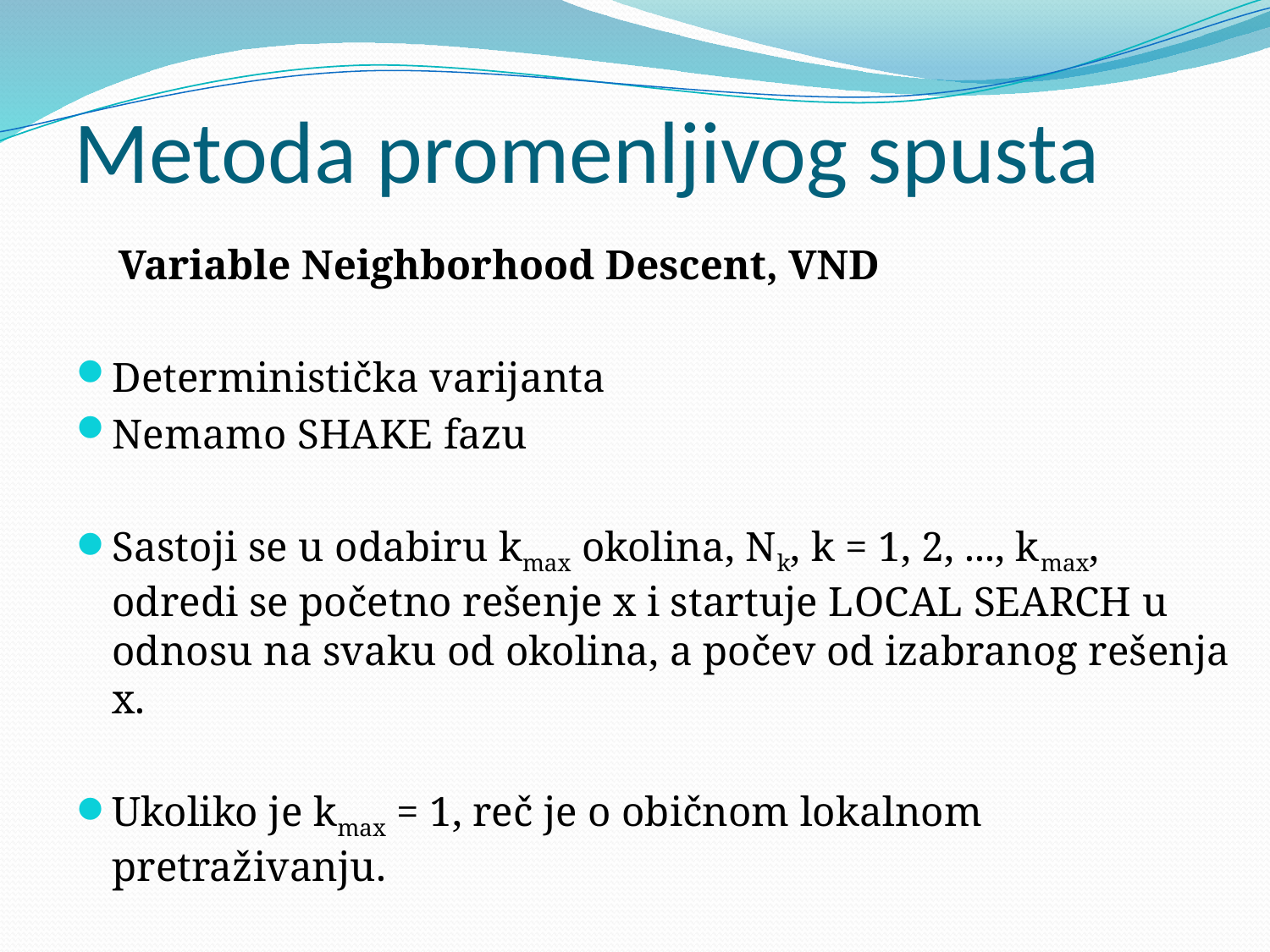

# Metoda promenljivog spusta
    Variable Neighborhood Descent, VND

Deterministička varijanta
Nemamo SHAKE fazu

Sastoji se u odabiru kmax okolina, Nk, k = 1, 2, ..., kmax, odredi se početno rešenje x i startuje LOCAL SEARCH u odnosu na svaku od okolina, a počev od izabranog rešenja x.

Ukoliko je kmax = 1, reč je o običnom lokalnom pretraživanju.